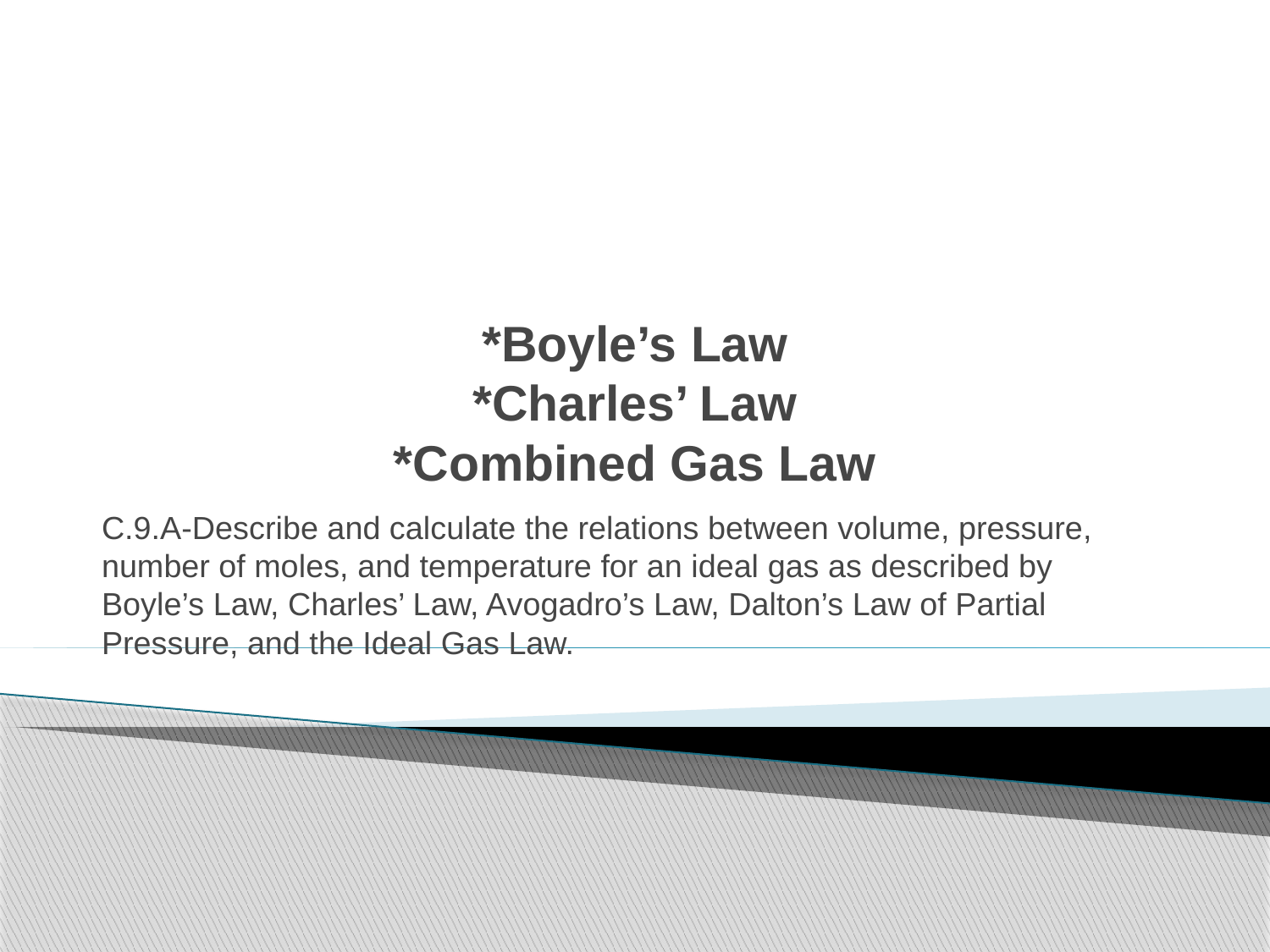

# *Boyle’s Law *Charles’ Law *Combined Gas Law
C.9.A-Describe and calculate the relations between volume, pressure, number of moles, and temperature for an ideal gas as described by Boyle’s Law, Charles’ Law, Avogadro’s Law, Dalton’s Law of Partial Pressure, and the Ideal Gas Law.